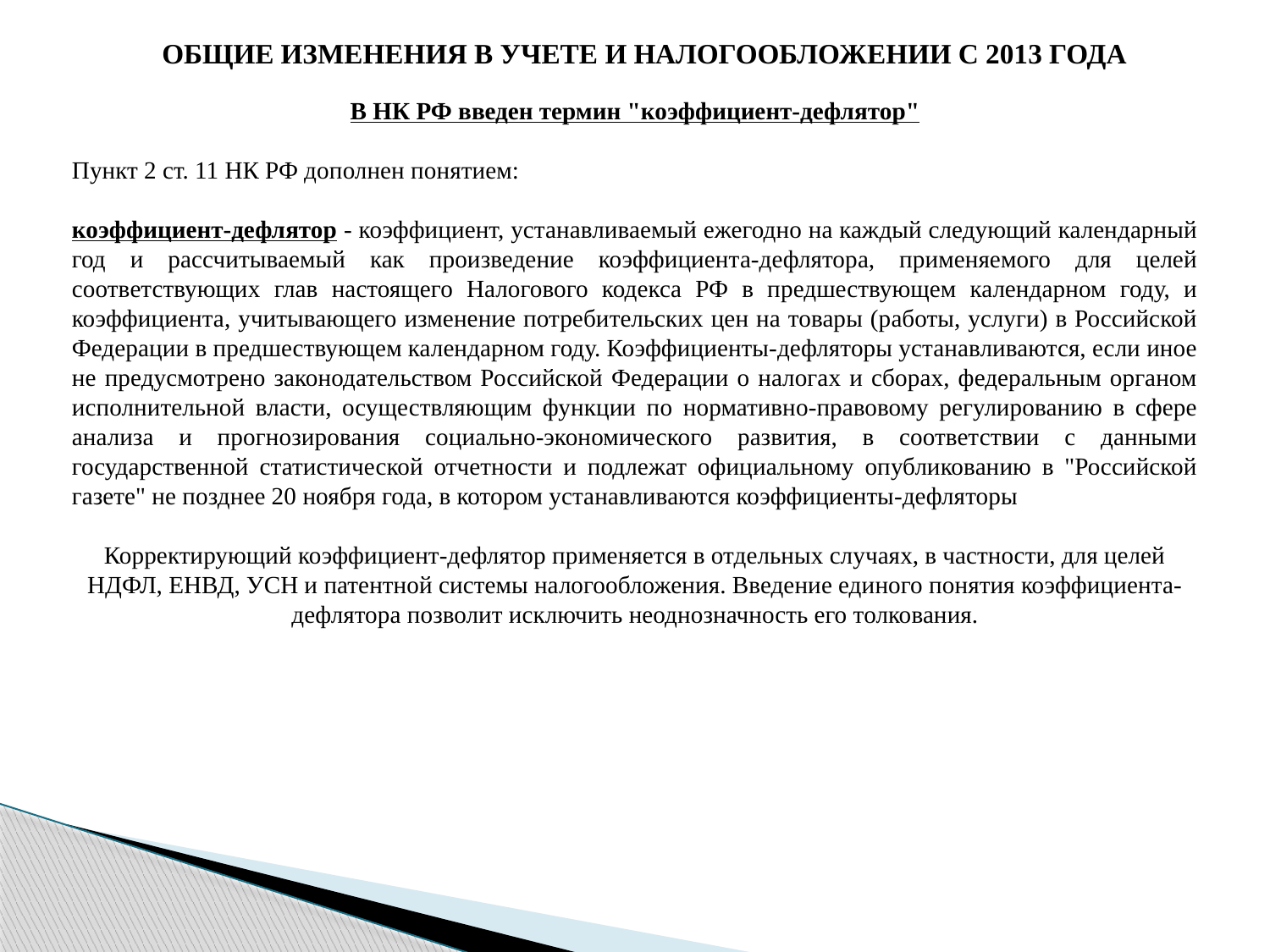

Общие изменения в учете и налогообложении с 2013 года
В НК РФ введен термин "коэффициент-дефлятор"

Пункт 2 ст. 11 НК РФ дополнен понятием:

коэффициент-дефлятор - коэффициент, устанавливаемый ежегодно на каждый следующий календарный год и рассчитываемый как произведение коэффициента-дефлятора, применяемого для целей соответствующих глав настоящего Налогового кодекса РФ в предшествующем календарном году, и коэффициента, учитывающего изменение потребительских цен на товары (работы, услуги) в Российской Федерации в предшествующем календарном году. Коэффициенты-дефляторы устанавливаются, если иное не предусмотрено законодательством Российской Федерации о налогах и сборах, федеральным органом исполнительной власти, осуществляющим функции по нормативно-правовому регулированию в сфере анализа и прогнозирования социально-экономического развития, в соответствии с данными государственной статистической отчетности и подлежат официальному опубликованию в "Российской газете" не позднее 20 ноября года, в котором устанавливаются коэффициенты-дефляторы

Корректирующий коэффициент-дефлятор применяется в отдельных случаях, в частности, для целей НДФЛ, ЕНВД, УСН и патентной системы налогообложения. Введение единого понятия коэффициента-дефлятора позволит исключить неоднозначность его толкования.